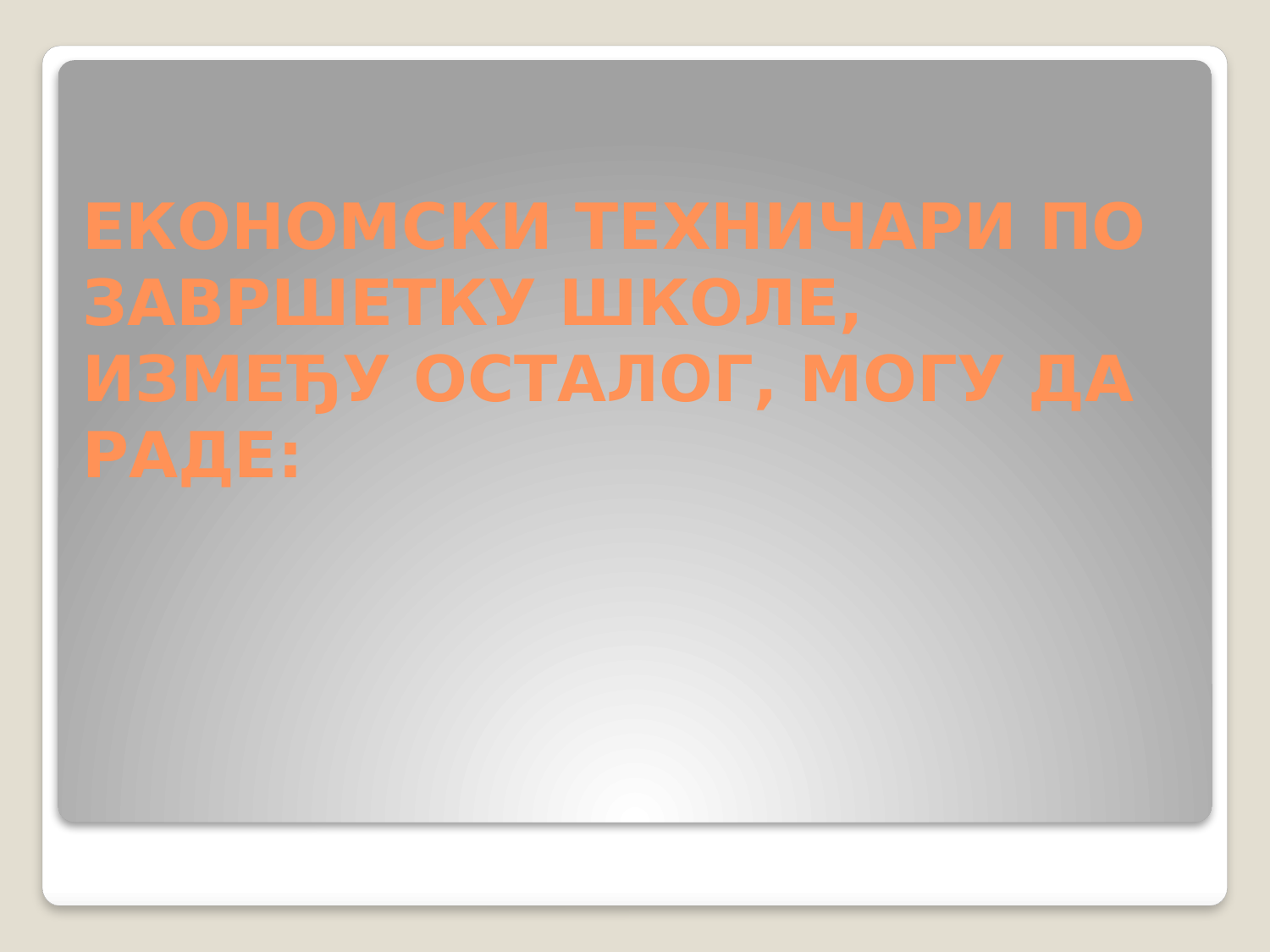

# ЕКОНОМСКИ ТЕХНИЧАРИ ПО ЗАВРШЕТКУ ШКОЛЕ, ИЗМЕЂУ ОСТАЛОГ, МОГУ ДА РАДЕ: